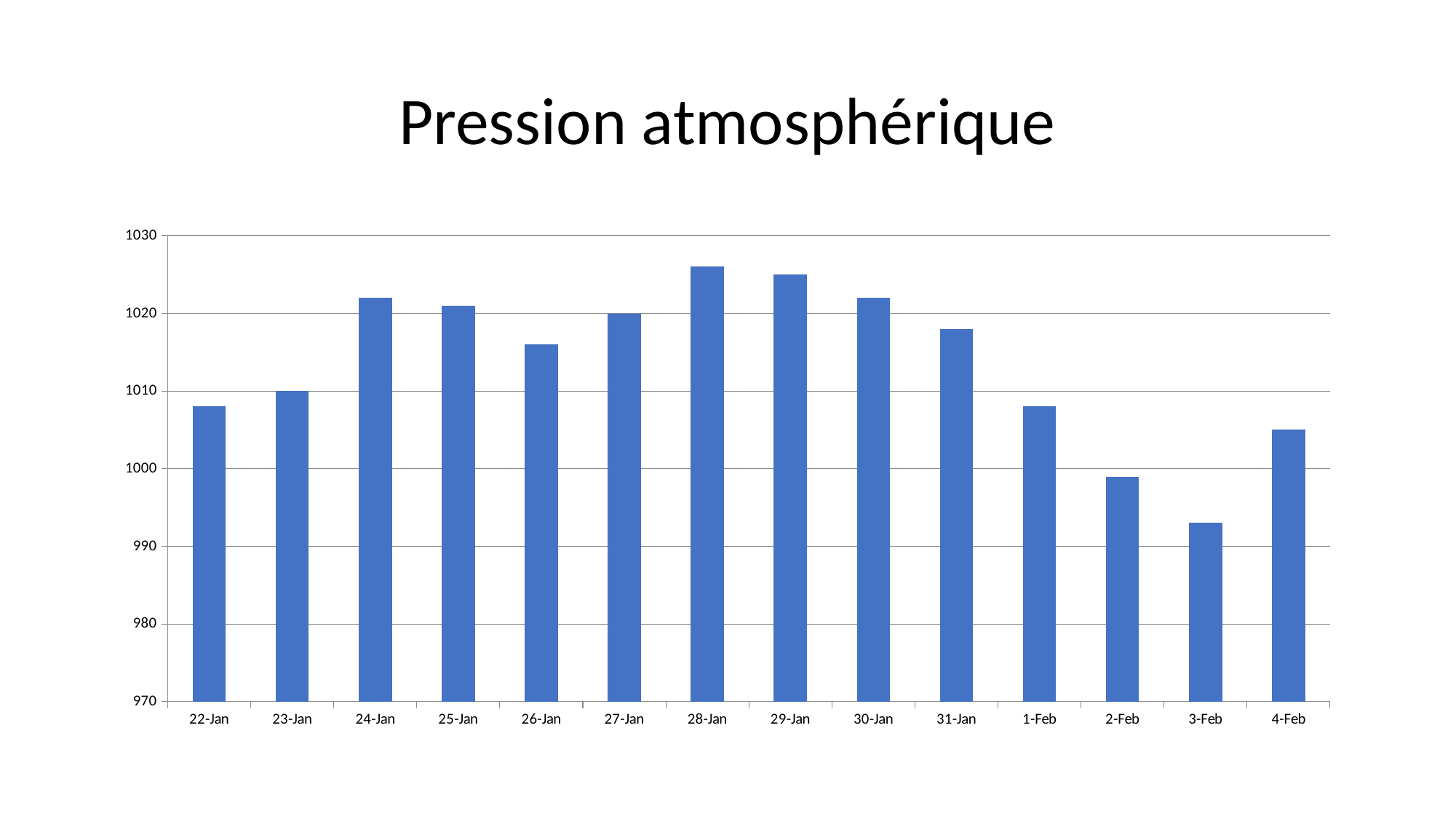

# Pression atmosphérique

### Chart

| Category |  |
|---|---|
| 43122 | 1008.0 |
| 43123 | 1010.0 |
| 43124 | 1022.0 |
| 43125 | 1021.0 |
| 43126 | 1016.0 |
| 43127 | 1020.0 |
| 43128 | 1026.0 |
| 43129 | 1025.0 |
| 43130 | 1022.0 |
| 43131 | 1018.0 |
| 43132 | 1008.0 |
| 43133 | 999.0 |
| 43134 | 993.0 |
| 43135 | 1005.0 |